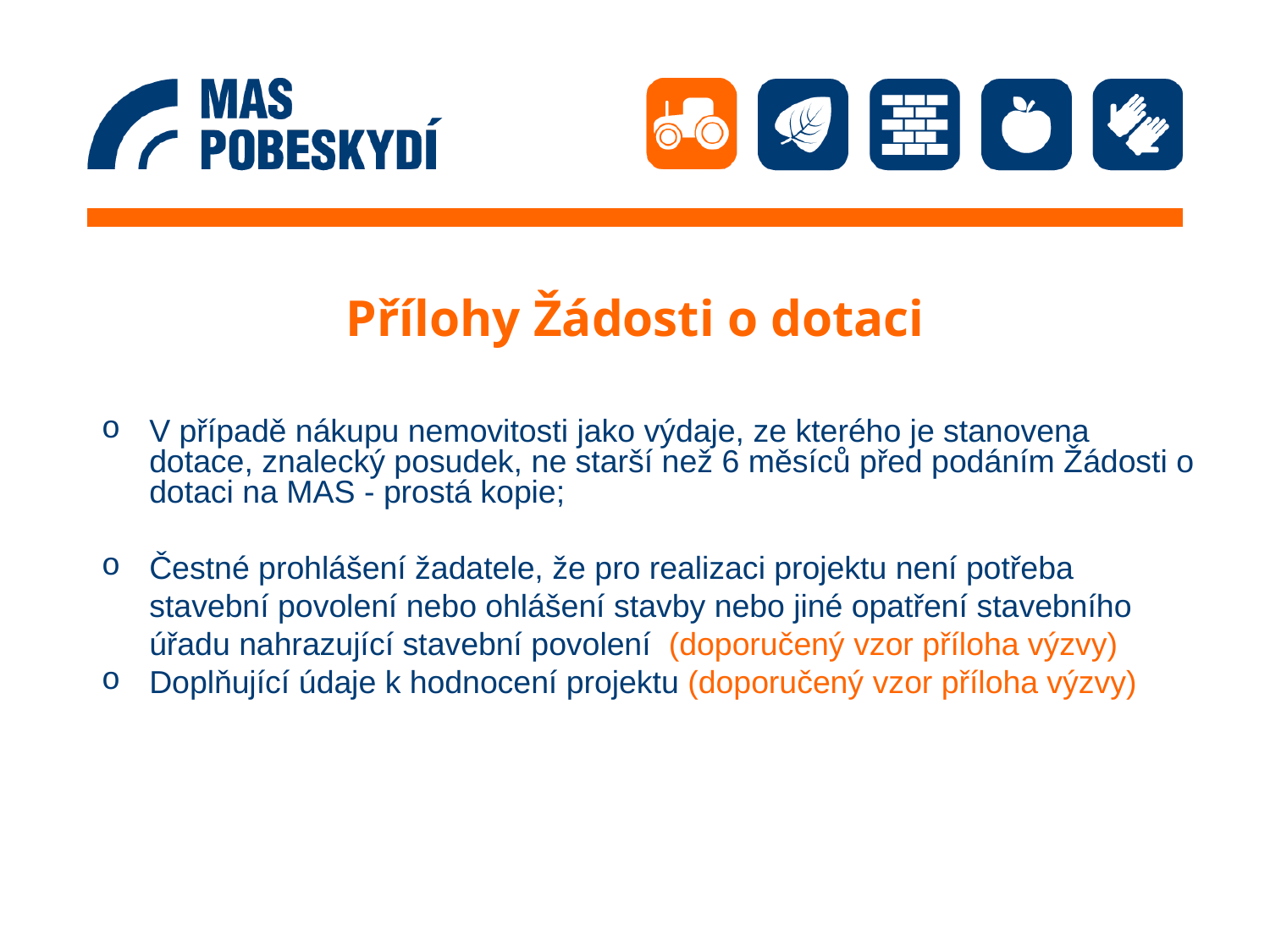

# Přílohy Žádosti o dotaci
V případě nákupu nemovitosti jako výdaje, ze kterého je stanovena dotace, znalecký posudek, ne starší než 6 měsíců před podáním Žádosti o dotaci na MAS - prostá kopie;

Čestné prohlášení žadatele, že pro realizaci projektu není potřeba stavební povolení nebo ohlášení stavby nebo jiné opatření stavebního úřadu nahrazující stavební povolení  (doporučený vzor příloha výzvy)
Doplňující údaje k hodnocení projektu (doporučený vzor příloha výzvy)